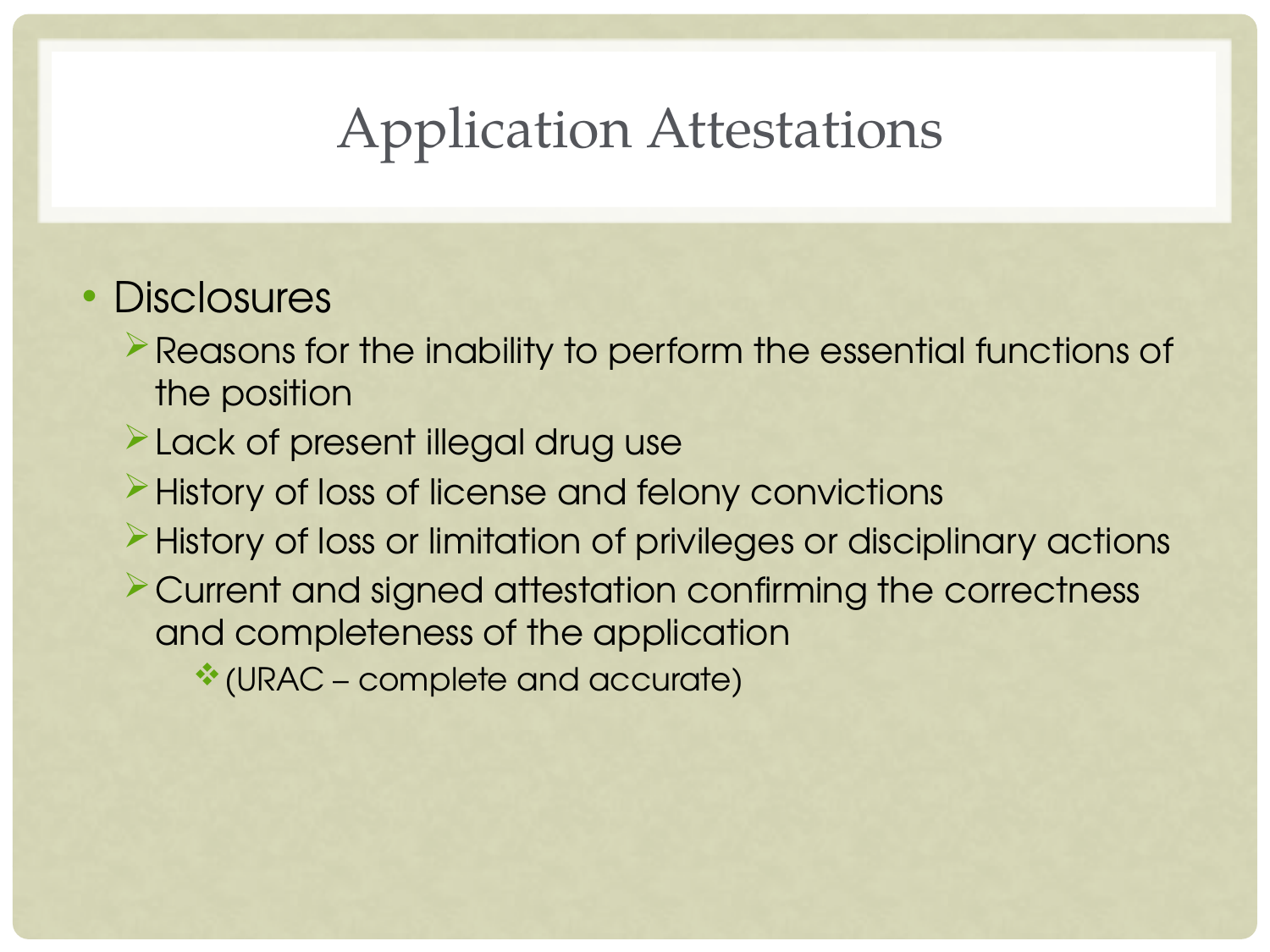

# Application Attestations

Disclosures
Reasons for the inability to perform the essential functions of the position
Lack of present illegal drug use
History of loss of license and felony convictions
History of loss or limitation of privileges or disciplinary actions
Current and signed attestation confirming the correctness and completeness of the application
(URAC – complete and accurate)